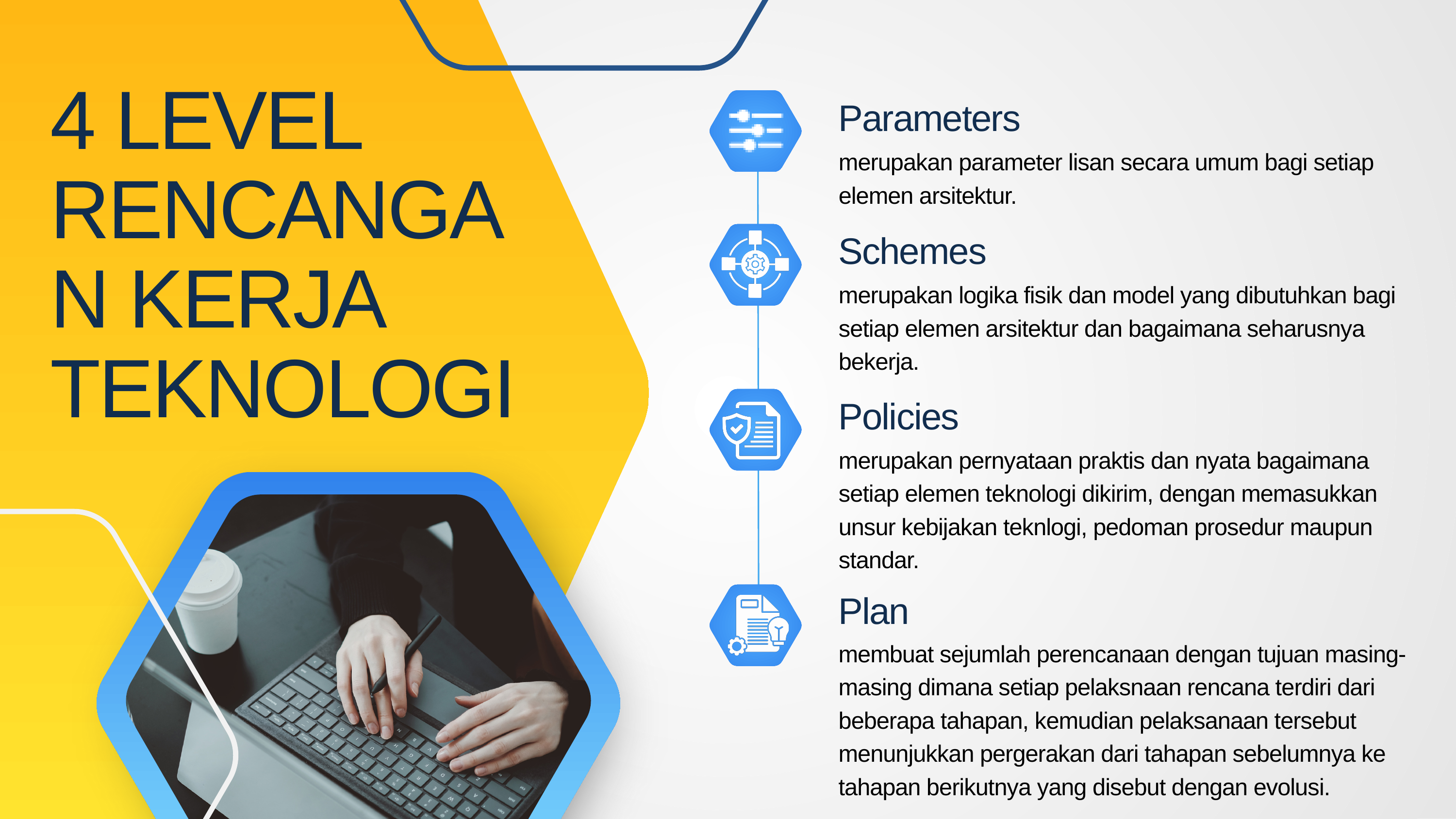

4 LEVEL RENCANGAN KERJA TEKNOLOGI

Parameters

merupakan parameter lisan secara umum bagi setiap elemen arsitektur.

Schemes
merupakan logika fisik dan model yang dibutuhkan bagi setiap elemen arsitektur dan bagaimana seharusnya bekerja.

Policies

merupakan pernyataan praktis dan nyata bagaimana setiap elemen teknologi dikirim, dengan memasukkan unsur kebijakan teknlogi, pedoman prosedur maupun standar.

Plan

membuat sejumlah perencanaan dengan tujuan masing-masing dimana setiap pelaksnaan rencana terdiri dari beberapa tahapan, kemudian pelaksanaan tersebut menunjukkan pergerakan dari tahapan sebelumnya ke tahapan berikutnya yang disebut dengan evolusi.